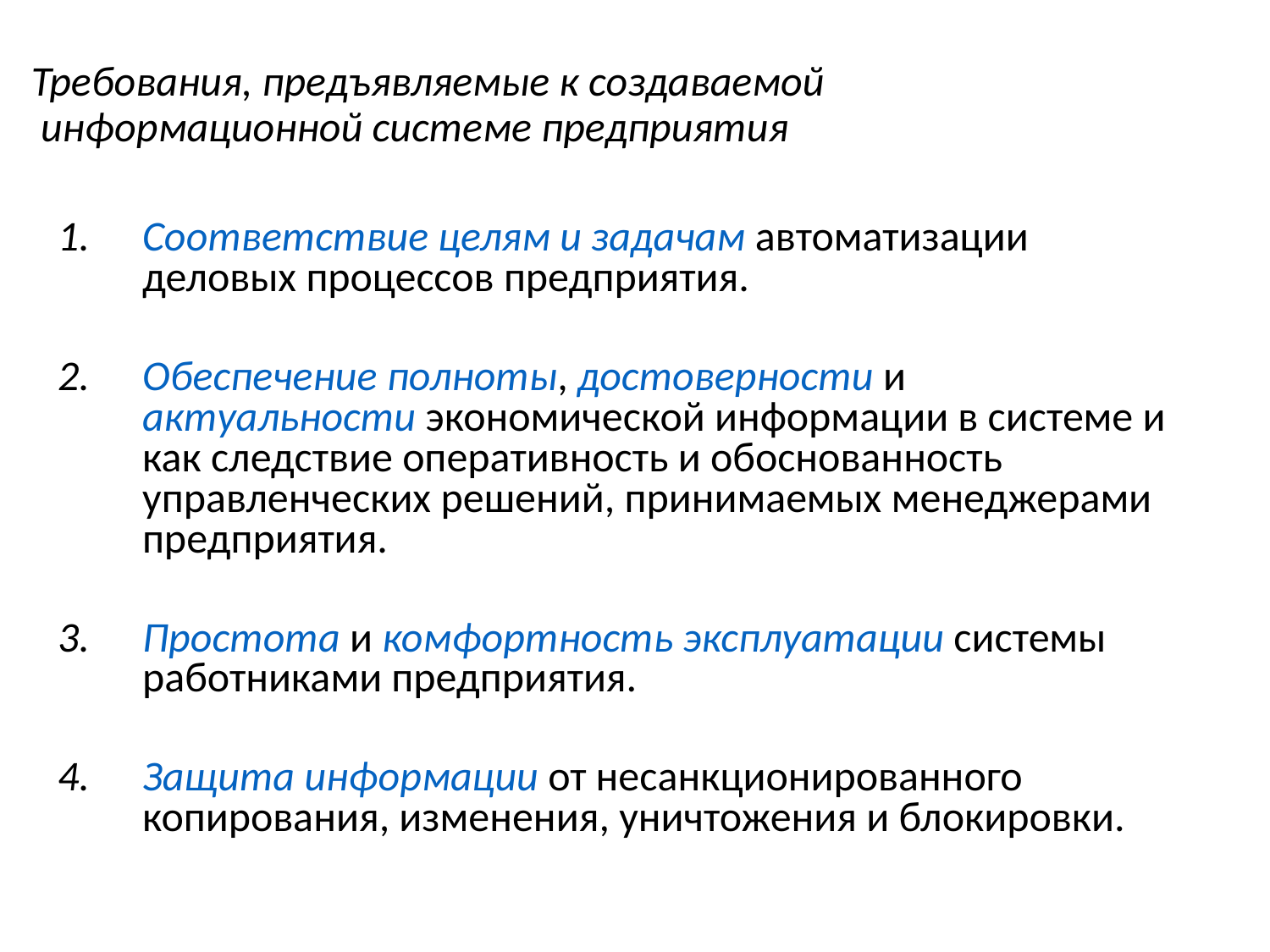

Требования, предъявляемые к создаваемой
 информационной системе предприятия
Соответствие целям и задачам автоматизации деловых процессов предприятия.
Обеспечение полноты, достоверности и актуальности экономической информации в системе и как следствие оперативность и обоснованность управленческих решений, принимаемых менеджерами предприятия.
Простота и комфортность эксплуатации системы работниками предприятия.
Защита информации от несанкционированного копирования, изменения, уничтожения и блокировки.